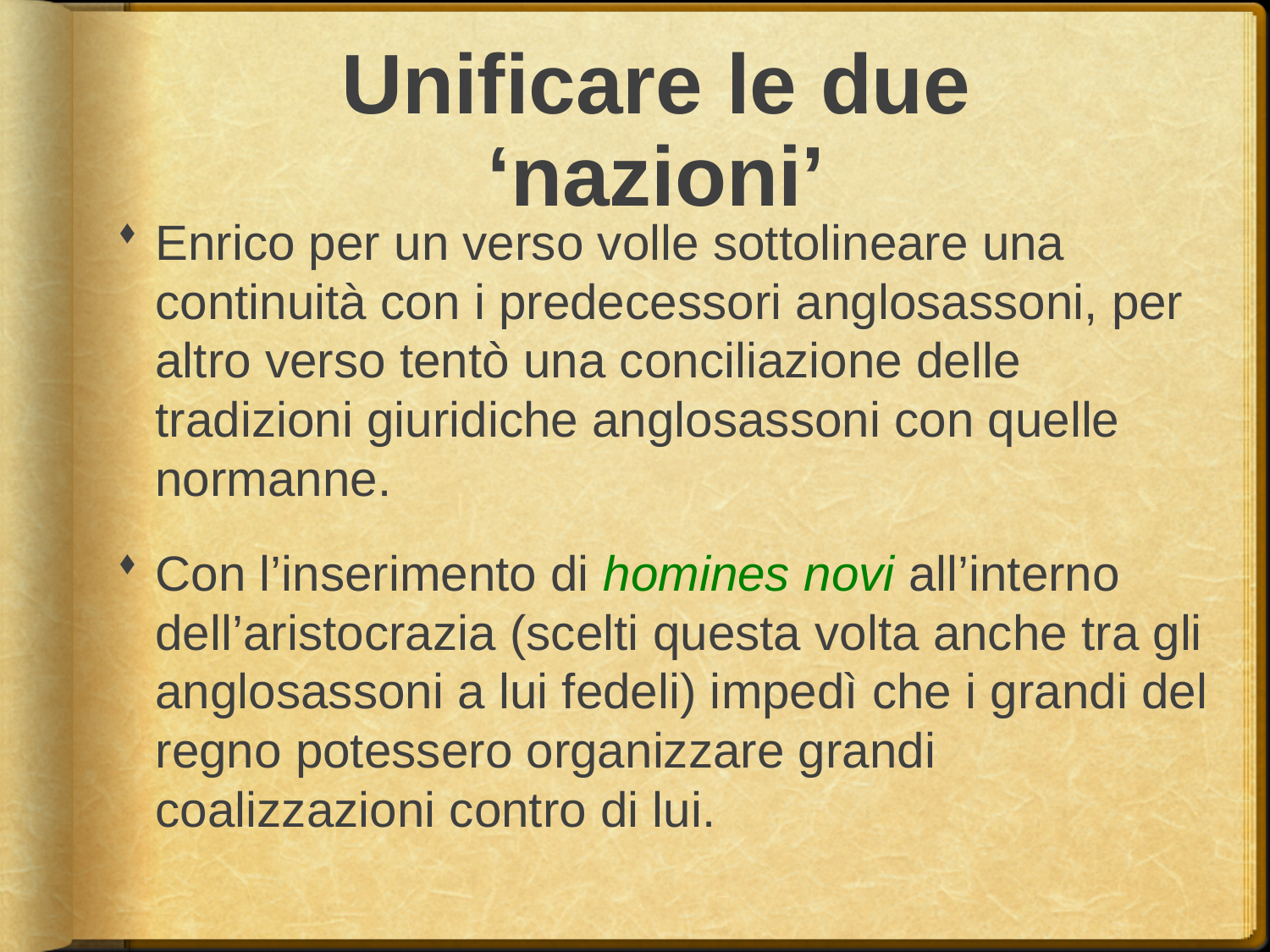

# Unificare le due ‘nazioni’
Enrico per un verso volle sottolineare una continuità con i predecessori anglosassoni, per altro verso tentò una conciliazione delle tradizioni giuridiche anglosassoni con quelle normanne.
Con l’inserimento di homines novi all’interno dell’aristocrazia (scelti questa volta anche tra gli anglosassoni a lui fedeli) impedì che i grandi del regno potessero organizzare grandi coalizzazioni contro di lui.